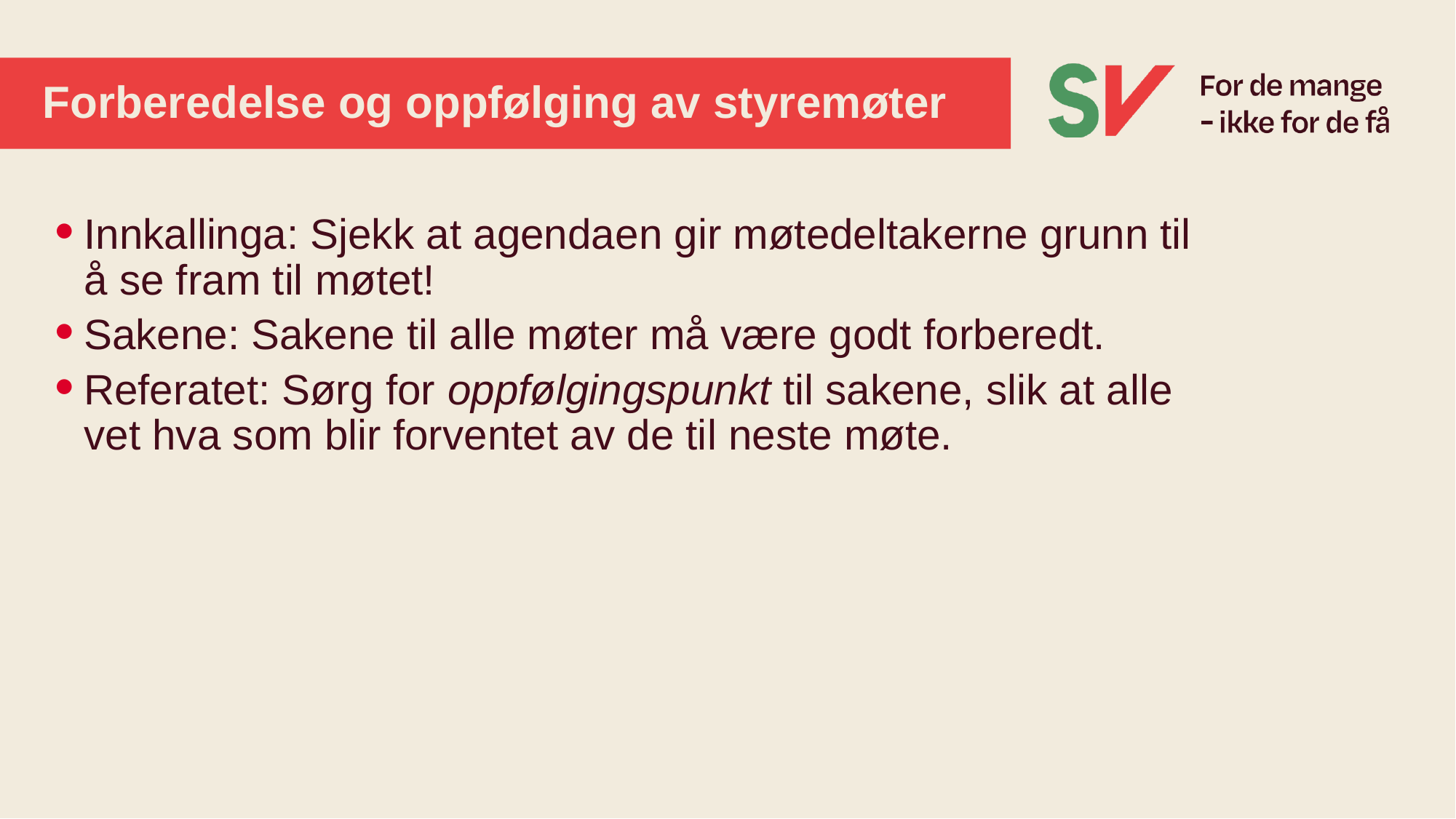

# Forberedelse og oppfølging av styremøter
Innkallinga: Sjekk at agendaen gir møtedeltakerne grunn til å se fram til møtet!
Sakene: Sakene til alle møter må være godt forberedt.
Referatet: Sørg for oppfølgingspunkt til sakene, slik at alle vet hva som blir forventet av de til neste møte.